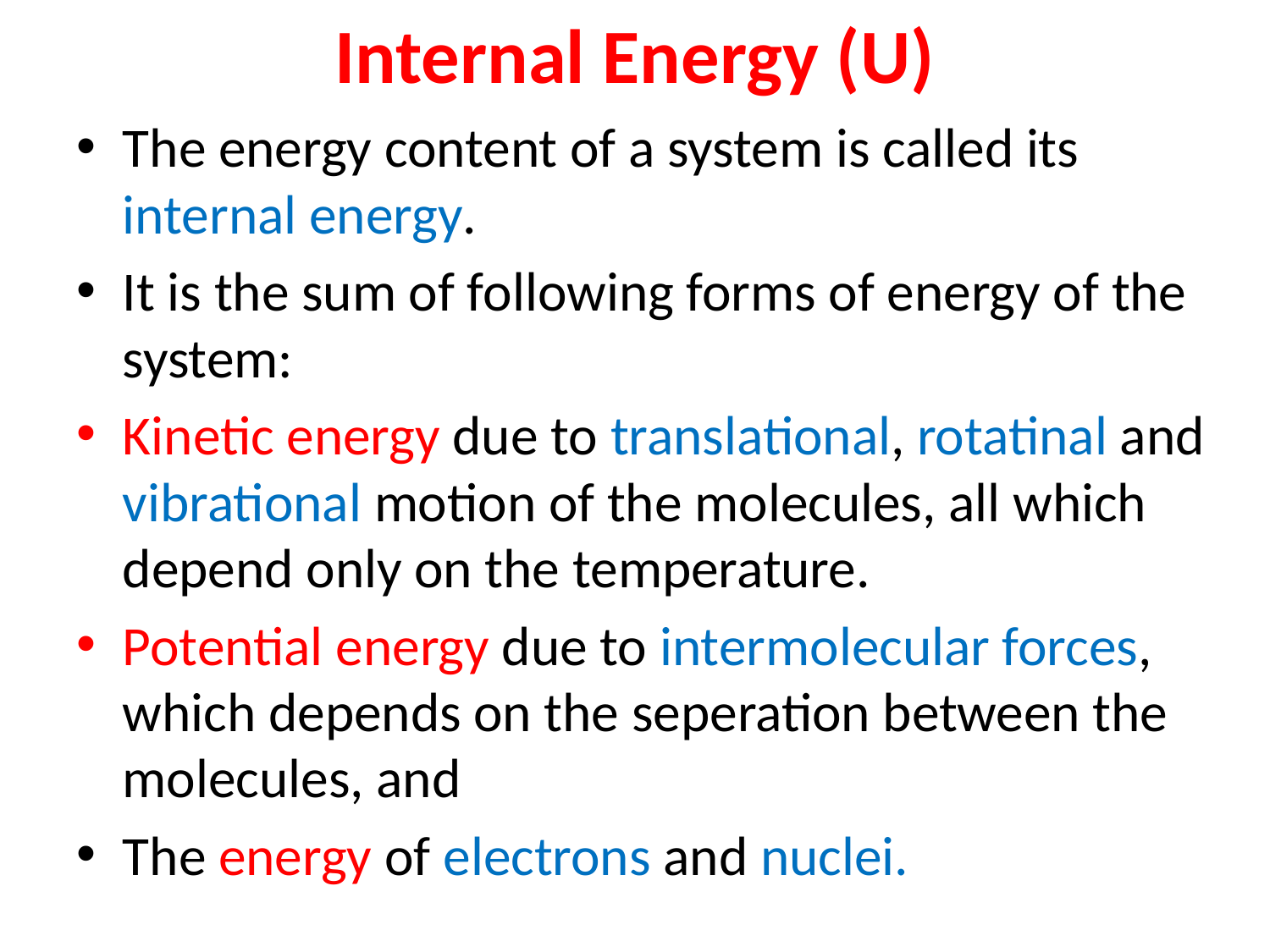

# Internal Energy (U)
The energy content of a system is called its internal energy.
It is the sum of following forms of energy of the system:
Kinetic energy due to translational, rotatinal and vibrational motion of the molecules, all which depend only on the temperature.
Potential energy due to intermolecular forces, which depends on the seperation between the molecules, and
The energy of electrons and nuclei.